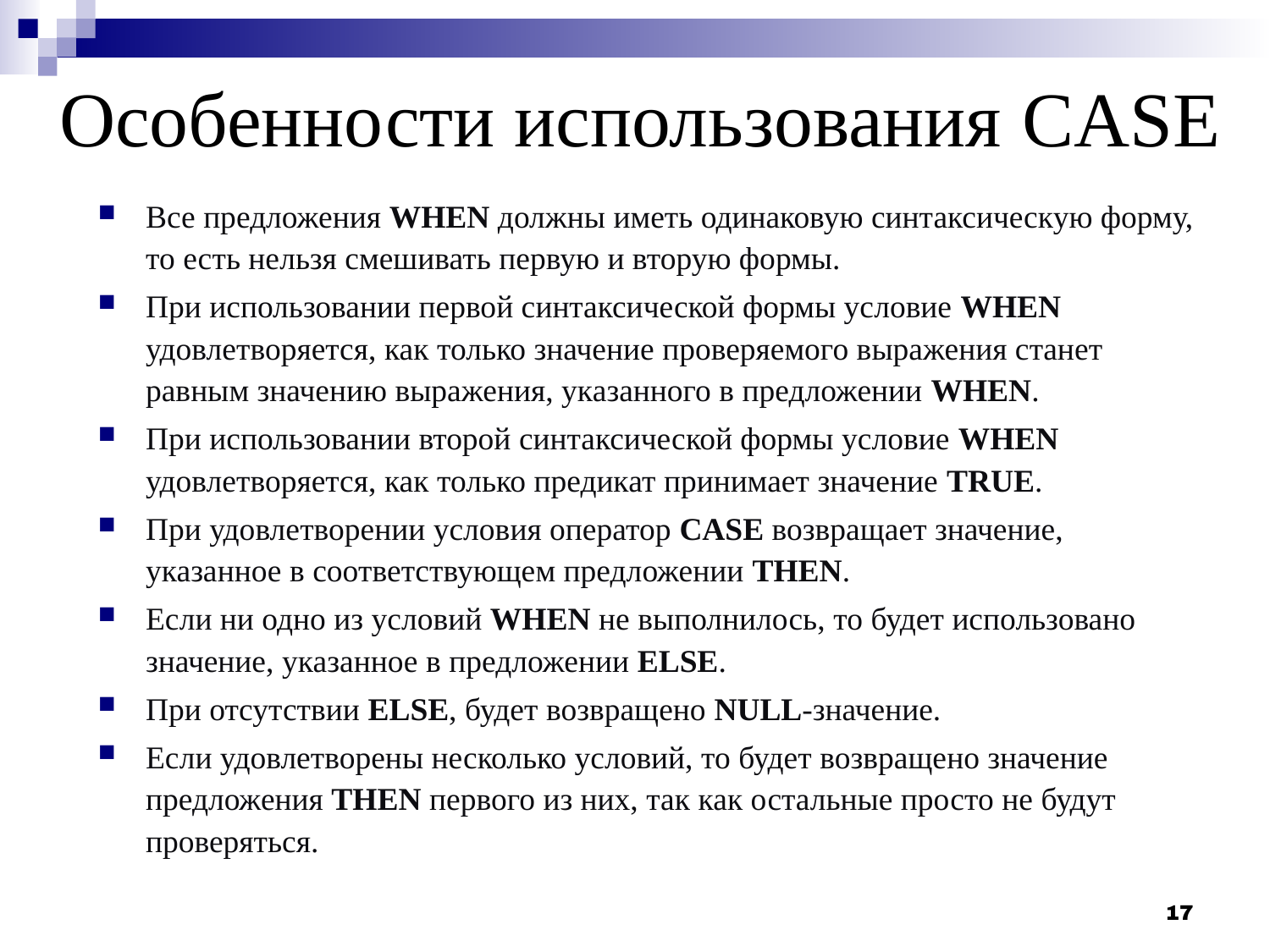

# Особенности использования CASE
Все предложения WHEN должны иметь одинаковую синтаксическую форму, то есть нельзя смешивать первую и вторую формы.
При использовании первой синтаксической формы условие WHEN удовлетворяется, как только значение проверяемого выражения станет равным значению выражения, указанного в предложении WHEN.
При использовании второй синтаксической формы условие WHEN удовлетворяется, как только предикат принимает значение TRUE.
При удовлетворении условия оператор CASE возвращает значение, указанное в соответствующем предложении THEN.
Если ни одно из условий WHEN не выполнилось, то будет использовано значение, указанное в предложении ELSE.
При отсутствии ELSE, будет возвращено NULL-значение.
Если удовлетворены несколько условий, то будет возвращено значение предложения THEN первого из них, так как остальные просто не будут проверяться.
17